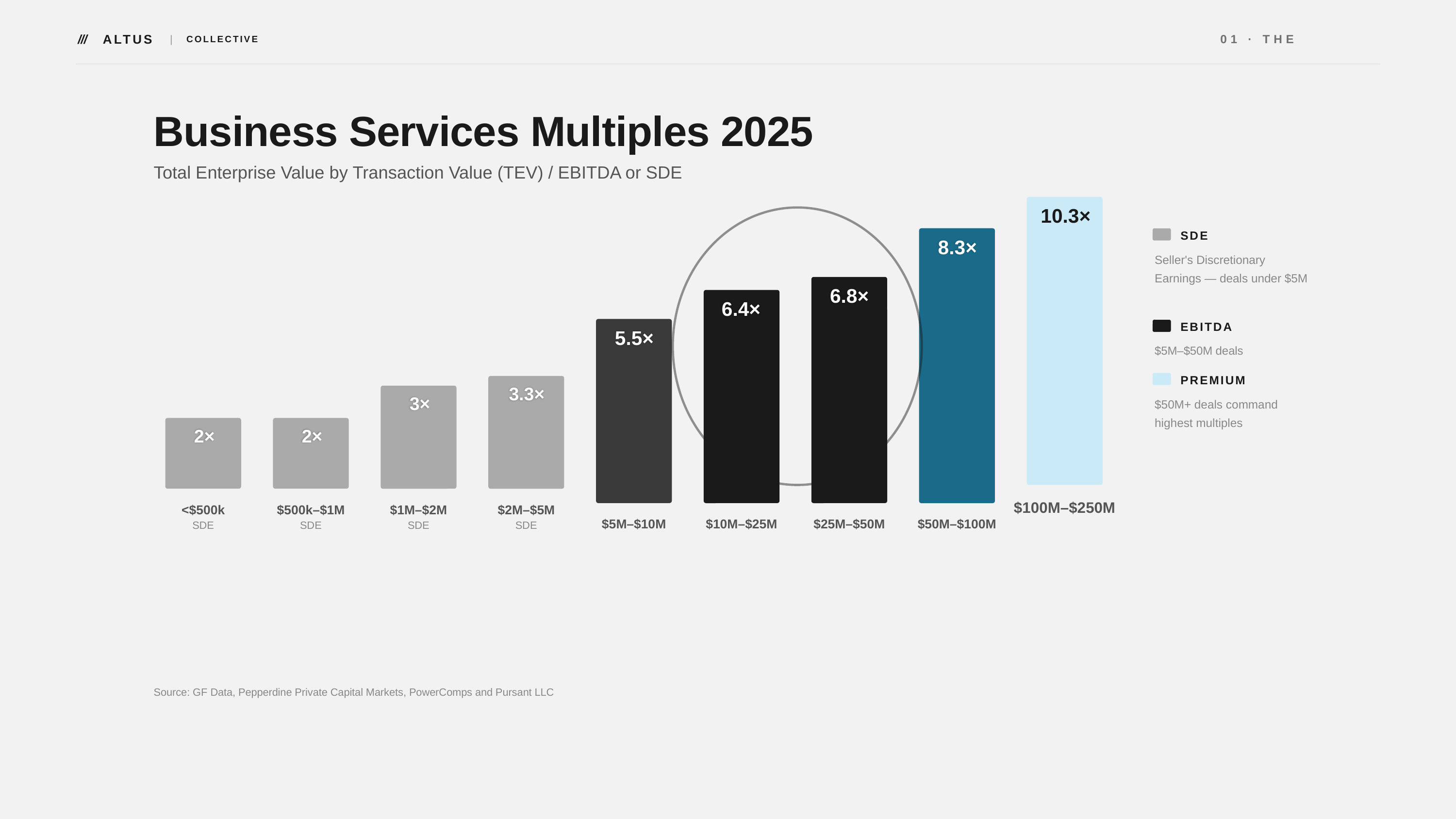

///
ALTUS
01 · THE DATA
|
COLLECTIVE

Business Services Multiples 2025
Total Enterprise Value by Transaction Value (TEV) / EBITDA or SDE

10.3×

SDE

8.3×
Seller's Discretionary Earnings — deals under $5M

6.8×

6.4×
EBITDA

5.5×
$5M–$50M deals
PREMIUM

3.3×

$50M+ deals command highest multiples
3×

2×
2×
$100M–$250M
<$500k
$500k–$1M
$1M–$2M
$2M–$5M
$5M–$10M
$10M–$25M
$25M–$50M
$50M–$100M
SDE
SDE
SDE
SDE
Source: GF Data, Pepperdine Private Capital Markets, PowerComps and Pursant LLC